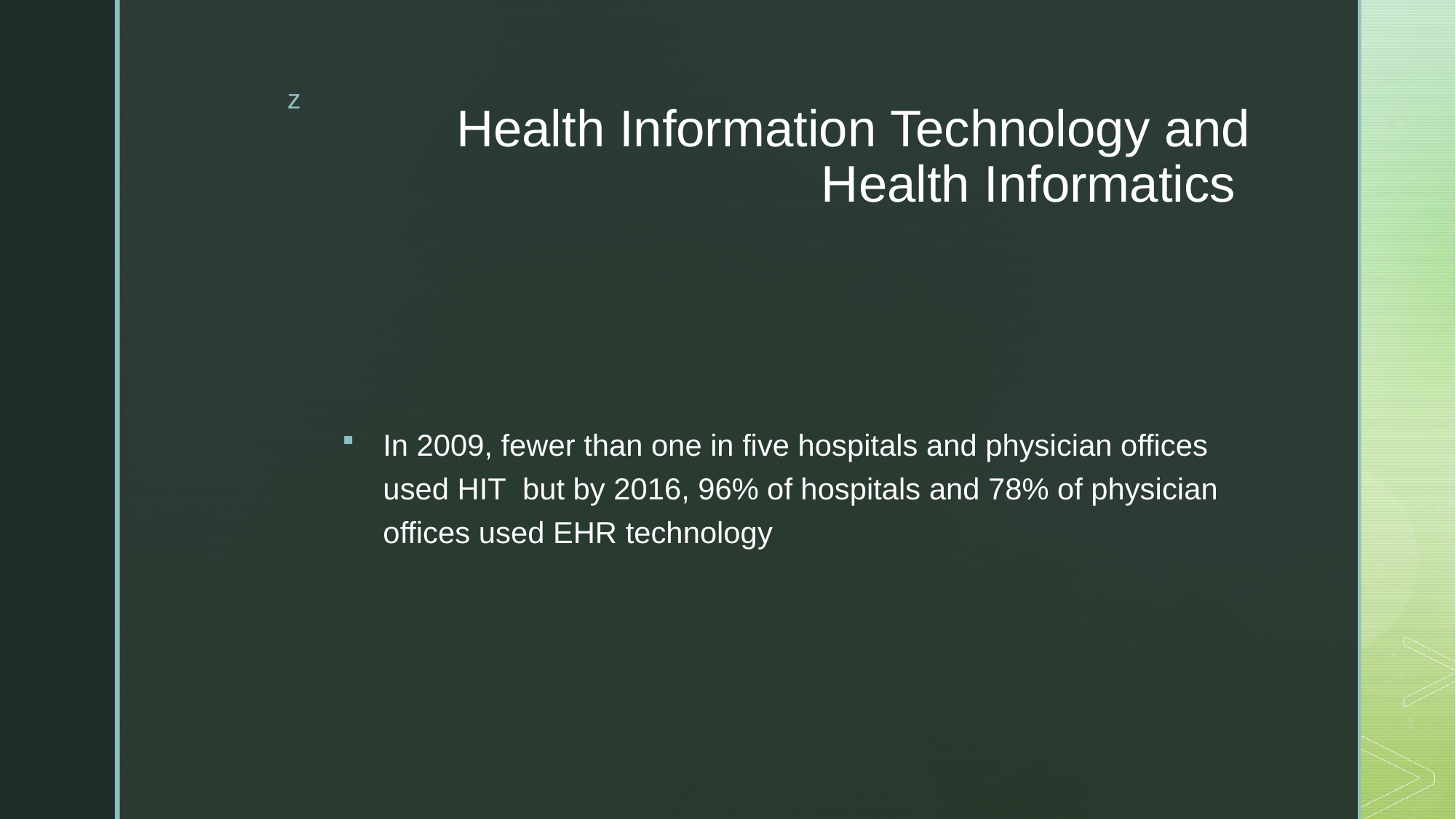

# Health Information Technology and Health Informatics
In 2009, fewer than one in five hospitals and physician offices used HIT  but by 2016, 96% of hospitals and 78% of physician offices used EHR technology